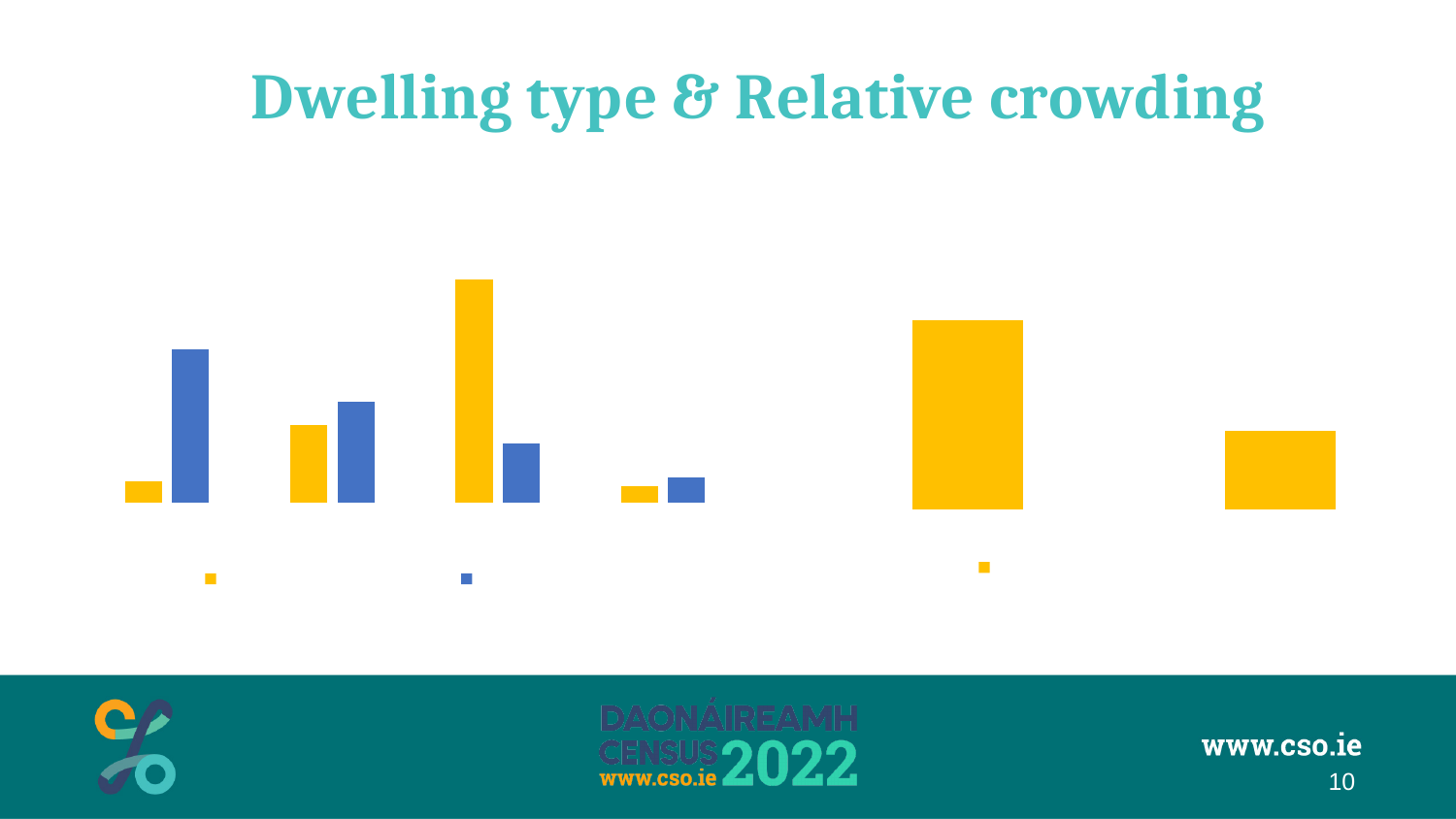

# Dwelling type & Relative crowding

### Chart: % of households with children under 18 by dwelling type

| Category | Very/extremely disadvantaged | All other areas |
|---|---|---|
| Detached house | 0.06174349458057442 | 0.4523355299810579 |
| Semi-detached house | 0.22947155328750368 | 0.29779260780287475 |
| Terraced house | 0.6601155581797478 | 0.17540192286264586 |
| Flat/apartment | 0.048669393952174095 | 0.07446993935342151 |

### Chart: % children living in overcrowded dwellings

| Category | More than one person per room |
|---|---|
| Very/extremely disadvantaged | 0.23219133665270772 |
| All other areas | 0.09684585942079674 |
10